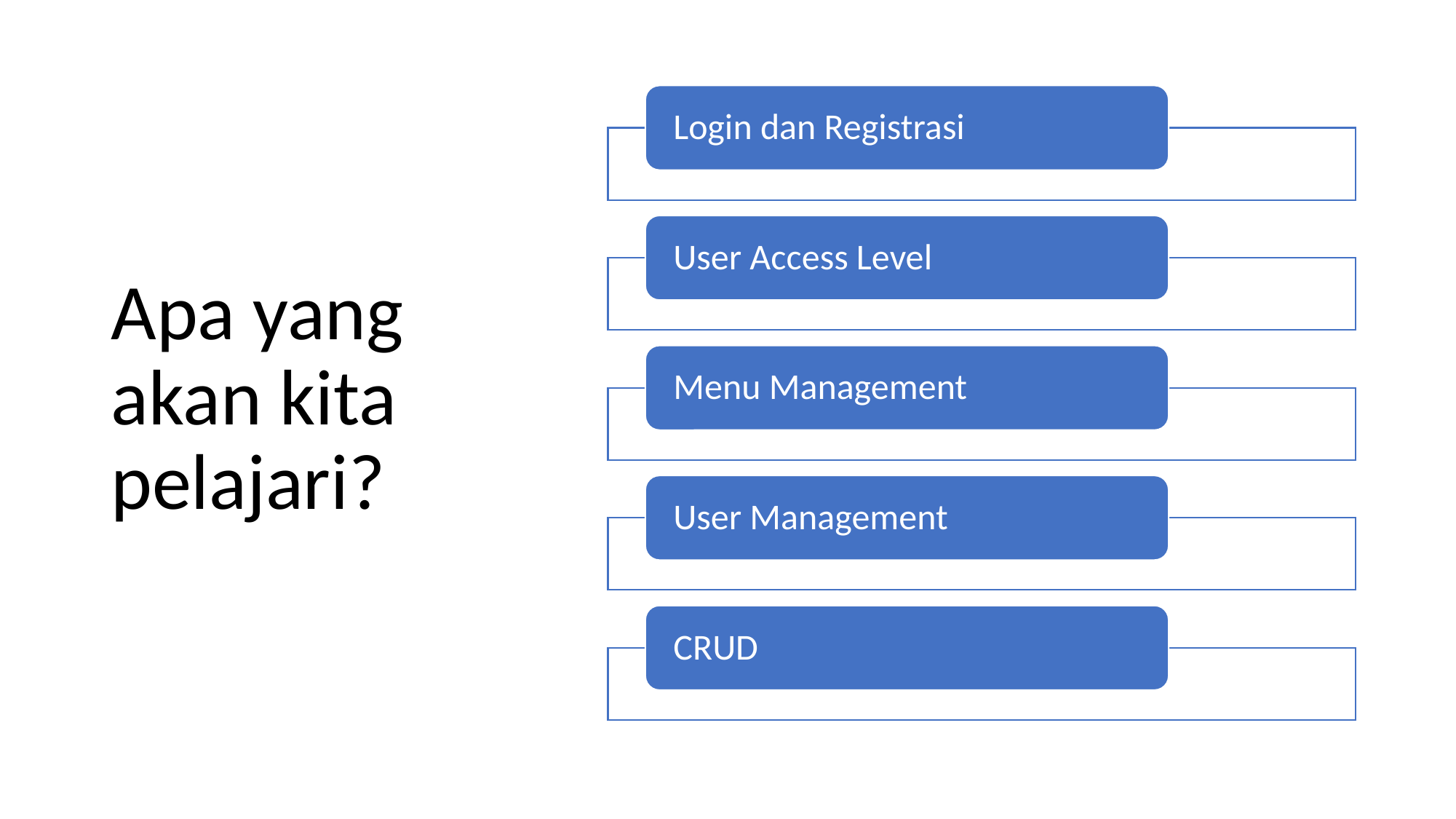

# Apa yang akan kita pelajari?
Login dan Registrasi
User Access Level
Menu Management
User Management
CRUD